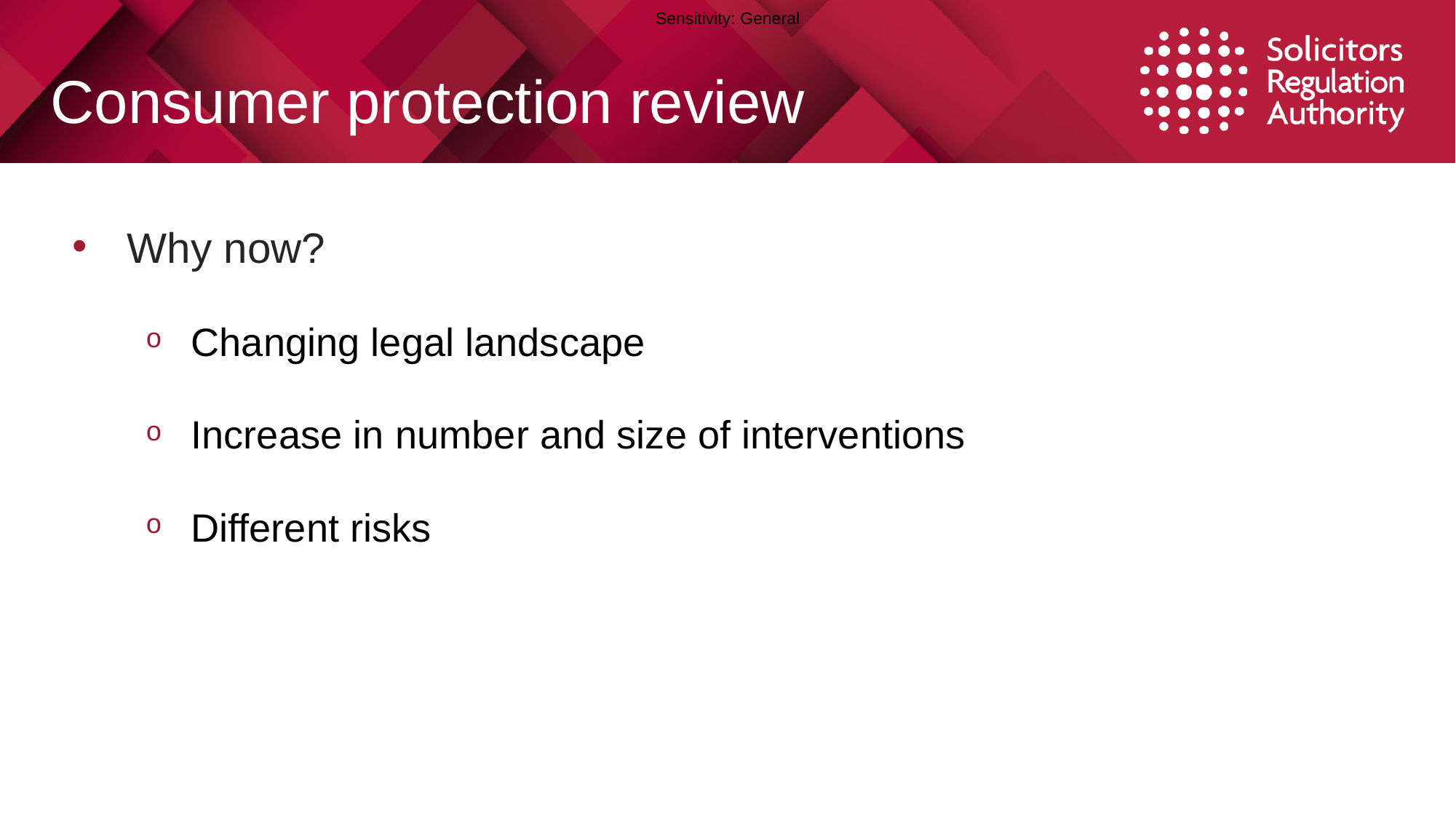

# Consumer protection review
Why now?
Changing legal landscape
Increase in number and size of interventions
Different risks